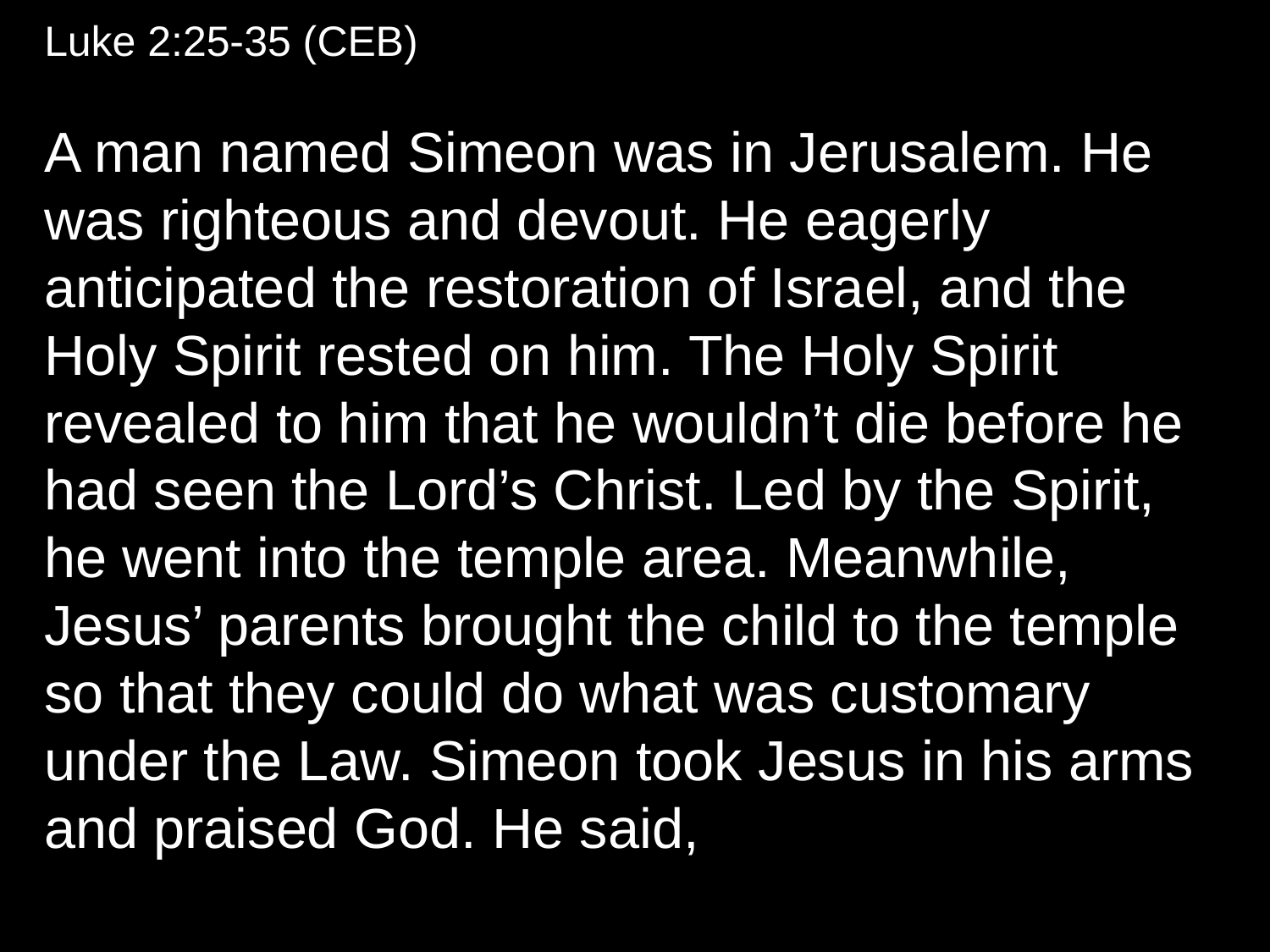

Luke 2:25-35 (CEB)

A man named Simeon was in Jerusalem. He was righteous and devout. He eagerly anticipated the restoration of Israel, and the Holy Spirit rested on him. The Holy Spirit revealed to him that he wouldn’t die before he had seen the Lord’s Christ. Led by the Spirit, he went into the temple area. Meanwhile, Jesus’ parents brought the child to the temple so that they could do what was customary under the Law. Simeon took Jesus in his arms and praised God. He said,